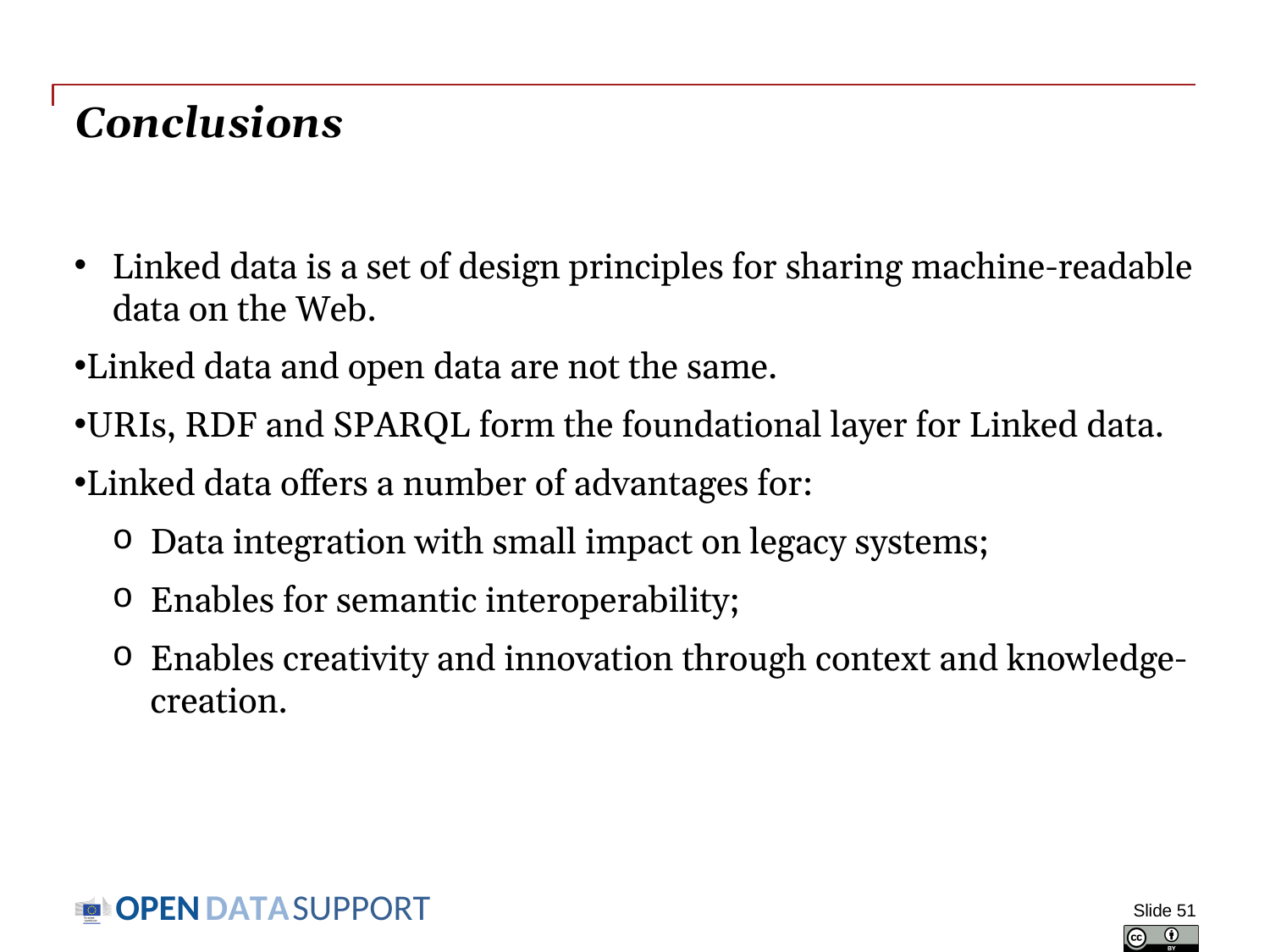

# Conclusions
Linked data is a set of design principles for sharing machine-readable data on the Web.
Linked data and open data are not the same.
URIs, RDF and SPARQL form the foundational layer for Linked data.
Linked data offers a number of advantages for:
Data integration with small impact on legacy systems;
Enables for semantic interoperability;
Enables creativity and innovation through context and knowledge-creation.

Slide 51